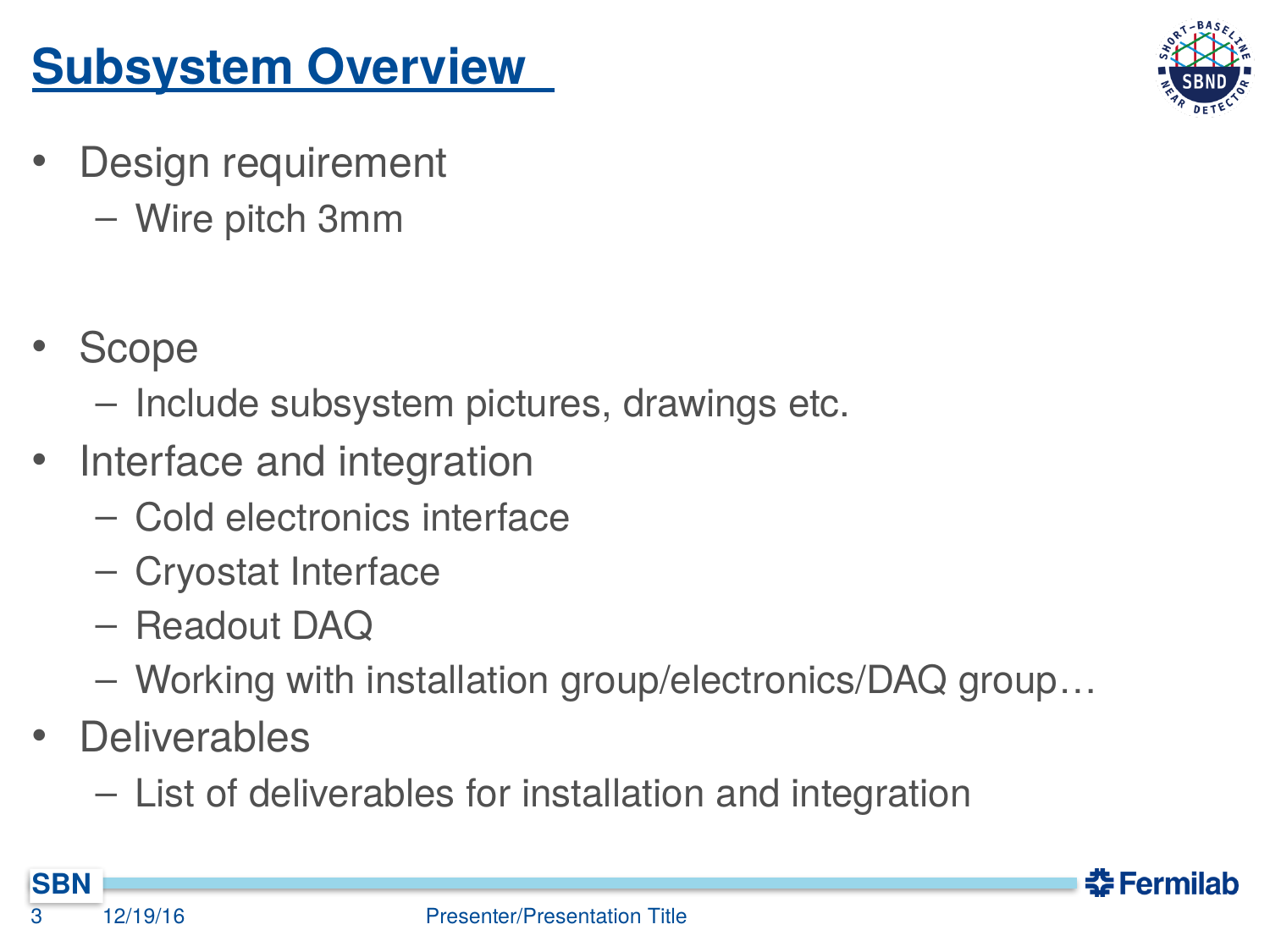

# Subsystem Overview
Design requirement
Wire pitch 3mm

Scope
Include subsystem pictures, drawings etc.
Interface and integration
Cold electronics interface
Cryostat Interface
Readout DAQ
Working with installation group/electronics/DAQ group…
Deliverables
List of deliverables for installation and integration

3
12/19/16
Presenter/Presentation Title